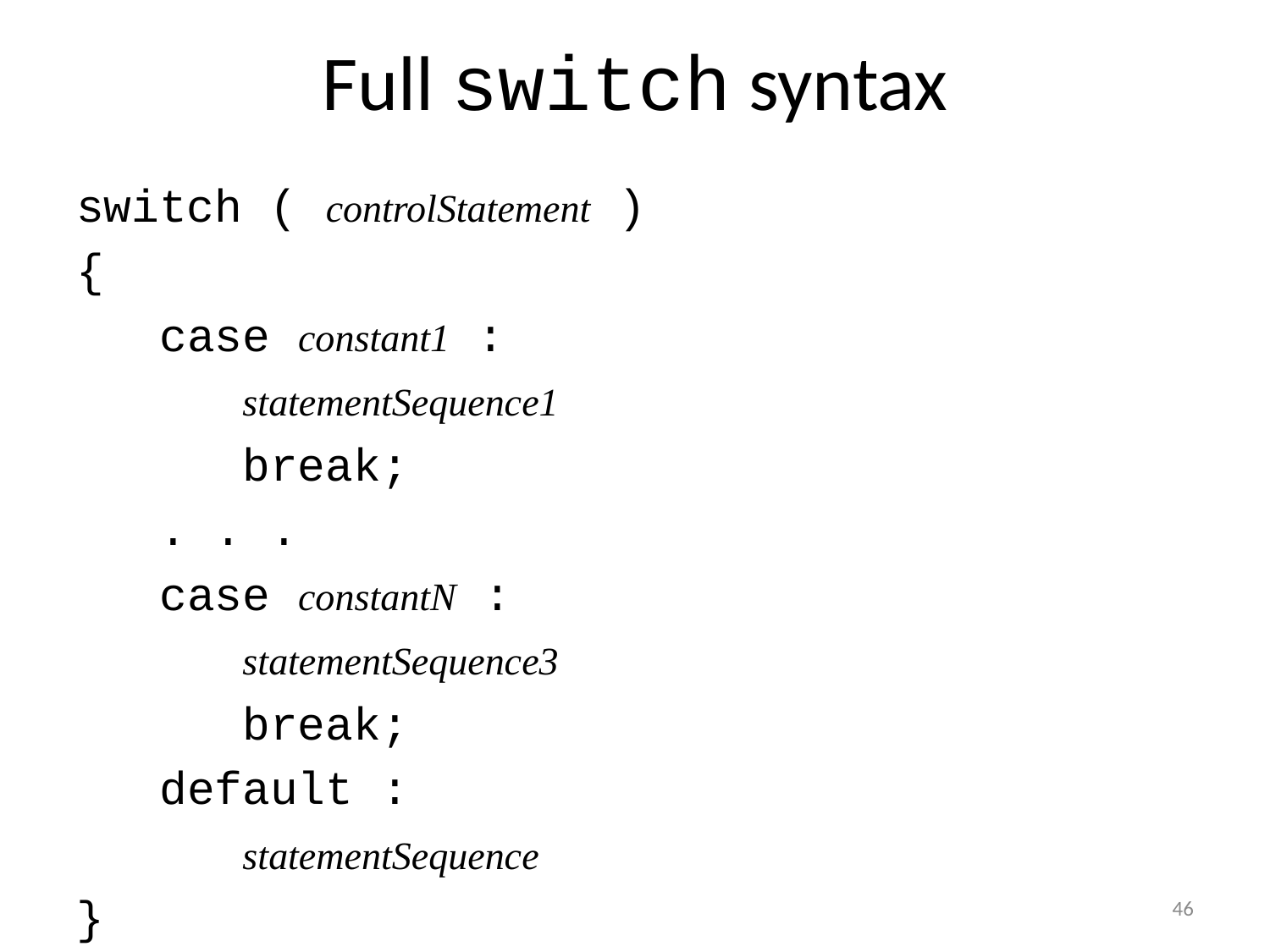

# Full switch syntax

switch ( controlStatement )
{
   case constant1 :
      statementSequence1
      break;
   . . .
   case constantN :
      statementSequence3
      break;
   default :
      statementSequence
}
46